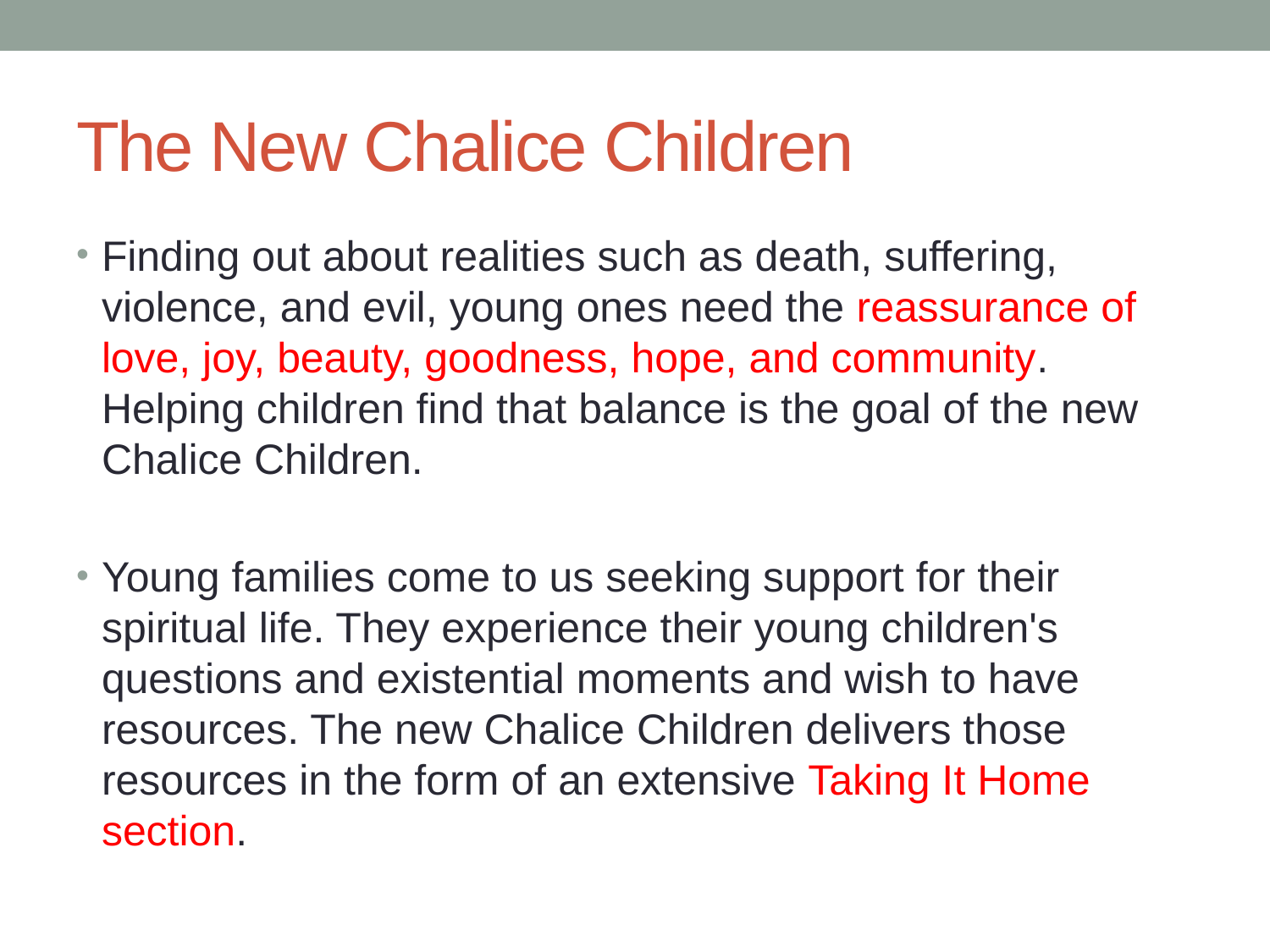

# The New Chalice Children
Finding out about realities such as death, suffering, violence, and evil, young ones need the reassurance of love, joy, beauty, goodness, hope, and community. Helping children find that balance is the goal of the new Chalice Children.

Young families come to us seeking support for their spiritual life. They experience their young children's questions and existential moments and wish to have resources. The new Chalice Children delivers those resources in the form of an extensive Taking It Home section.